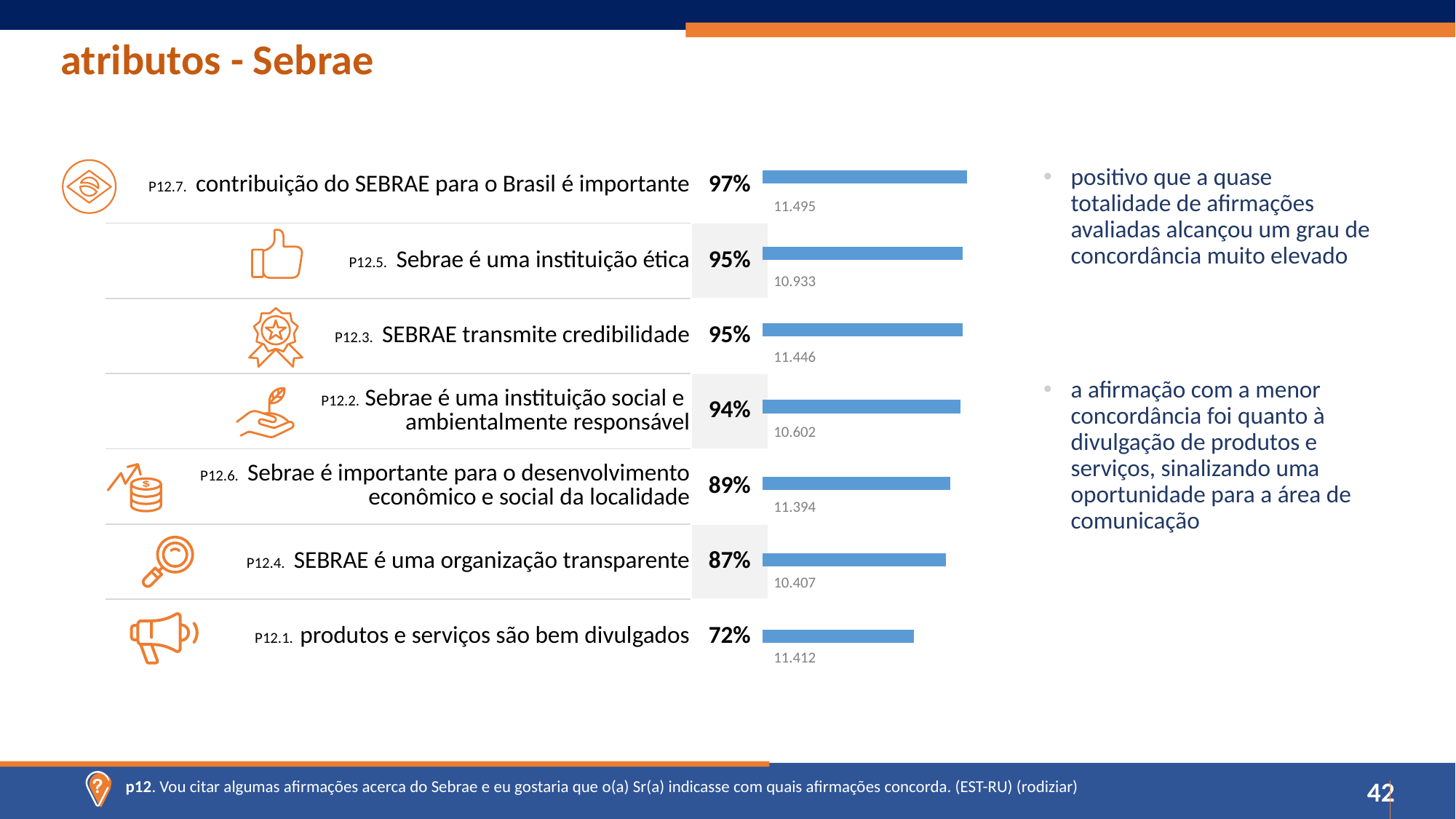

atributos - Sebrae
|  |  |
| --- | --- |
| P12.7. contribuição do SEBRAE para o Brasil é importante | 97% |
| P12.5. Sebrae é uma instituição ética | 95% |
| P12.3. SEBRAE transmite credibilidade | 95% |
| P12.2. Sebrae é uma instituição social e ambientalmente responsável | 94% |
| P12.6. Sebrae é importante para o desenvolvimento econômico e social da localidade | 89% |
| P12.4. SEBRAE é uma organização transparente | 87% |
| P12.1. produtos e serviços são bem divulgados | 72% |

### Chart

| Category | Série 1 |
|---|---|
| Categoria 1 | 0.97 |
| Categoria 2 | 0.95 |
| Categoria 3 | 0.95 |
| Categoria 4 | 0.94 |

positivo que a quase totalidade de afirmações avaliadas alcançou um grau de concordância muito elevado
| 11.495 |
| --- |
| 10.933 |
| 11.446 |
| 10.602 |
| 11.394 |
| 10.407 |
| 11.412 |

a afirmação com a menor concordância foi quanto à divulgação de produtos e serviços, sinalizando uma oportunidade para a área de comunicação

p12. Vou citar algumas afirmações acerca do Sebrae e eu gostaria que o(a) Sr(a) indicasse com quais afirmações concorda. (EST-RU) (rodiziar)